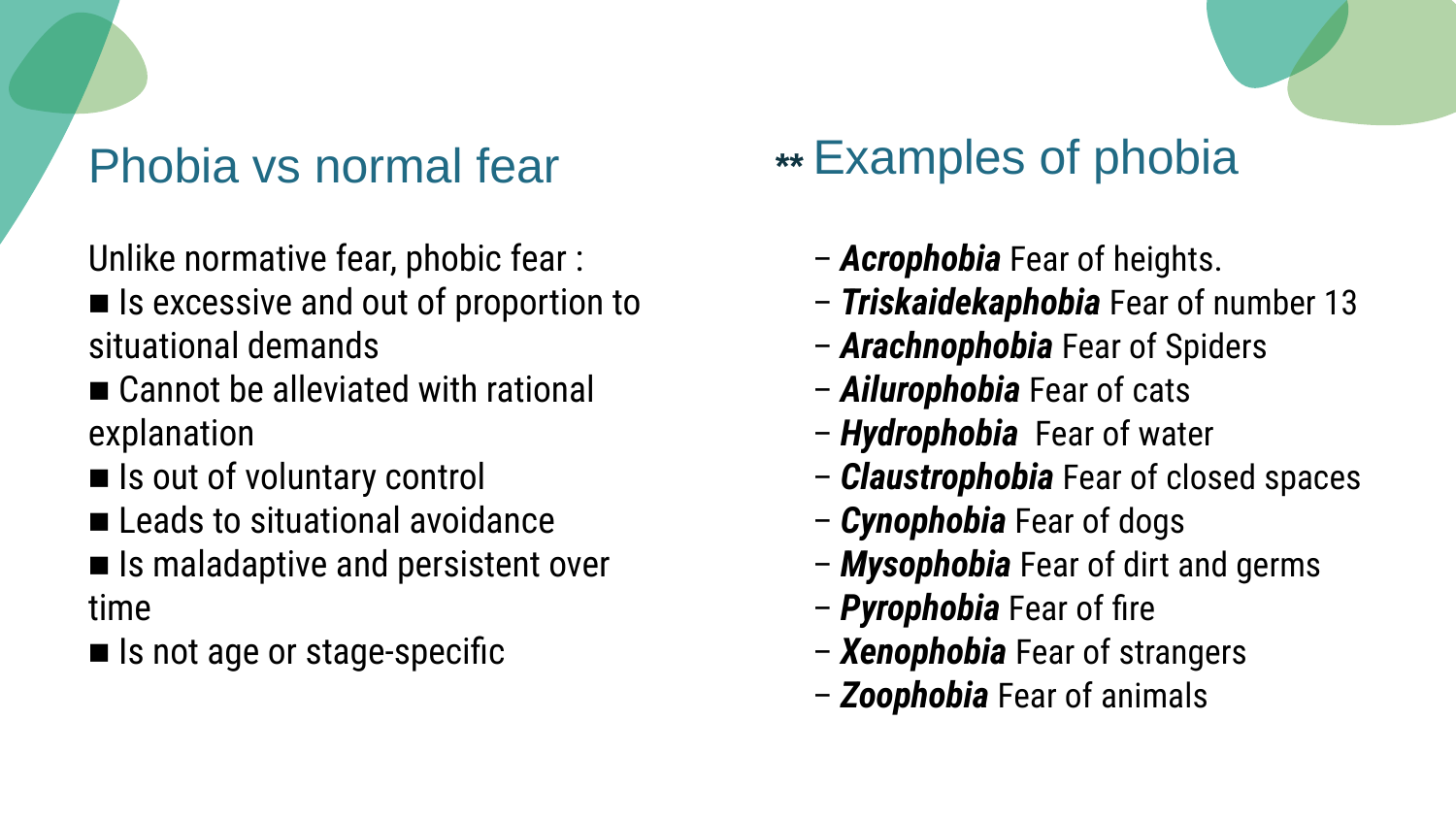

Examples of phobia
# Phobia vs normal fear
**
Unlike normative fear, phobic fear :
■ Is excessive and out of proportion to situational demands
■ Cannot be alleviated with rational explanation
■ Is out of voluntary control
■ Leads to situational avoidance
■ Is maladaptive and persistent over time
■ Is not age or stage-specific

– Acrophobia Fear of heights.
– Triskaidekaphobia Fear of number 13
– Arachnophobia Fear of Spiders
– Ailurophobia Fear of cats
– Hydrophobia  Fear of water
– Claustrophobia Fear of closed spaces
– Cynophobia Fear of dogs
– Mysophobia Fear of dirt and germs
– Pyrophobia Fear of fire
– Xenophobia Fear of strangers
– Zoophobia Fear of animals